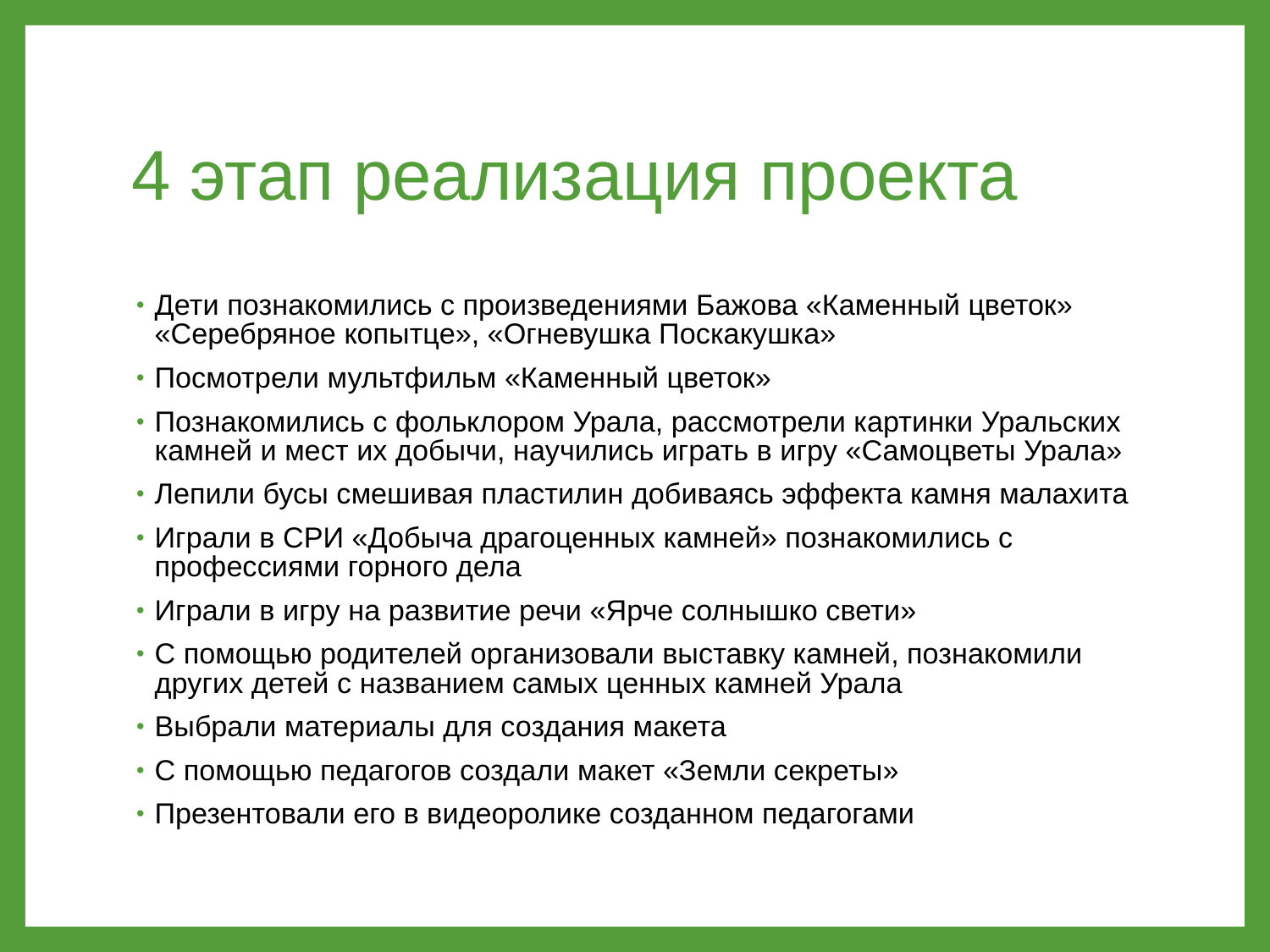

# 4 этап реализация проекта
Дети познакомились с произведениями Бажова «Каменный цветок» «Серебряное копытце», «Огневушка Поскакушка»
Посмотрели мультфильм «Каменный цветок»
Познакомились с фольклором Урала, рассмотрели картинки Уральских камней и мест их добычи, научились играть в игру «Самоцветы Урала»
Лепили бусы смешивая пластилин добиваясь эффекта камня малахита
Играли в СРИ «Добыча драгоценных камней» познакомились с профессиями горного дела
Играли в игру на развитие речи «Ярче солнышко свети»
С помощью родителей организовали выставку камней, познакомили других детей с названием самых ценных камней Урала
Выбрали материалы для создания макета
С помощью педагогов создали макет «Земли секреты»
Презентовали его в видеоролике созданном педагогами